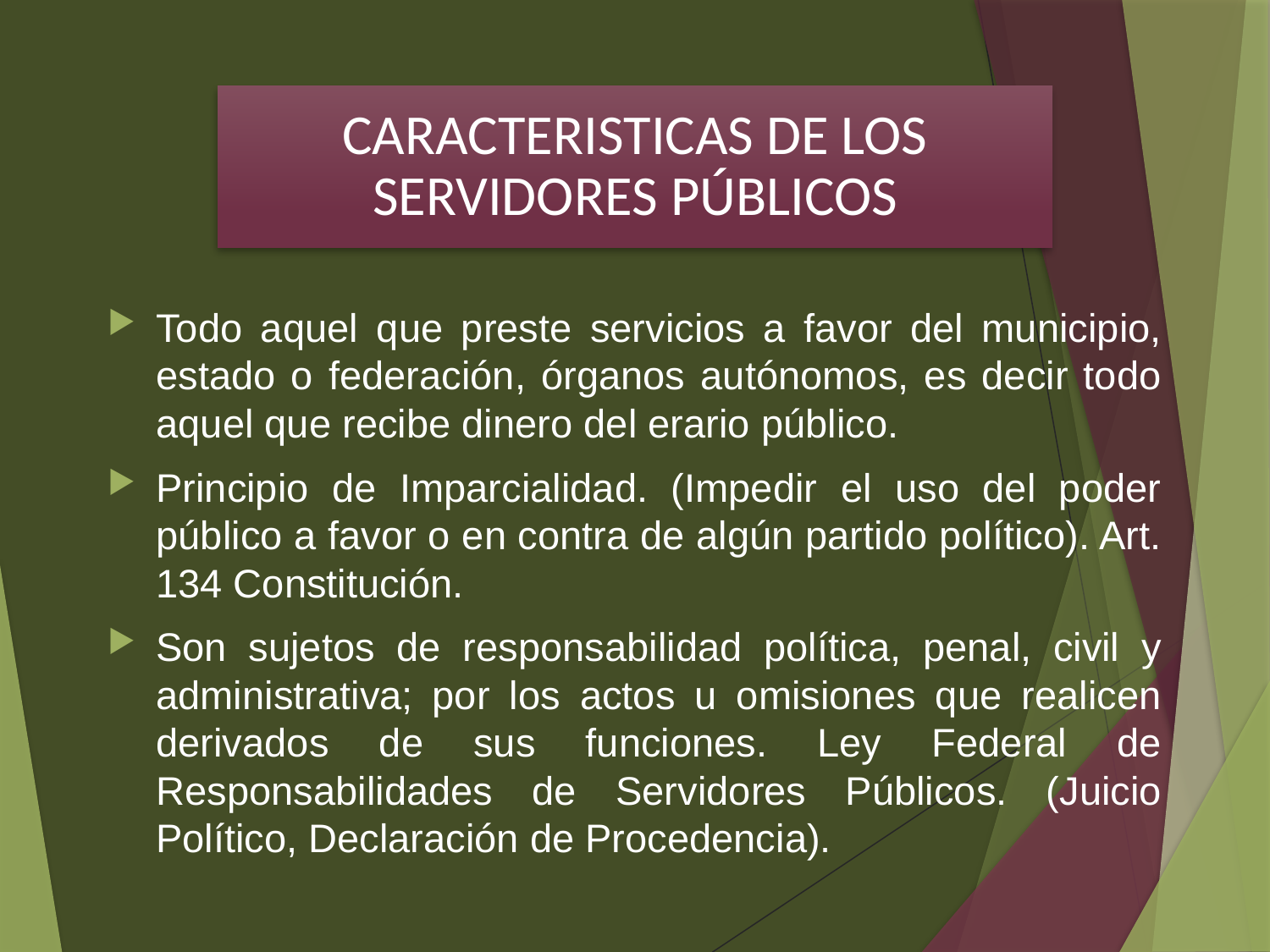

CARACTERISTICAS DE LOS SERVIDORES PÚBLICOS
Todo aquel que preste servicios a favor del municipio, estado o federación, órganos autónomos, es decir todo aquel que recibe dinero del erario público.
Principio de Imparcialidad. (Impedir el uso del poder público a favor o en contra de algún partido político). Art. 134 Constitución.
Son sujetos de responsabilidad política, penal, civil y administrativa; por los actos u omisiones que realicen derivados de sus funciones. Ley Federal de Responsabilidades de Servidores Públicos. (Juicio Político, Declaración de Procedencia).